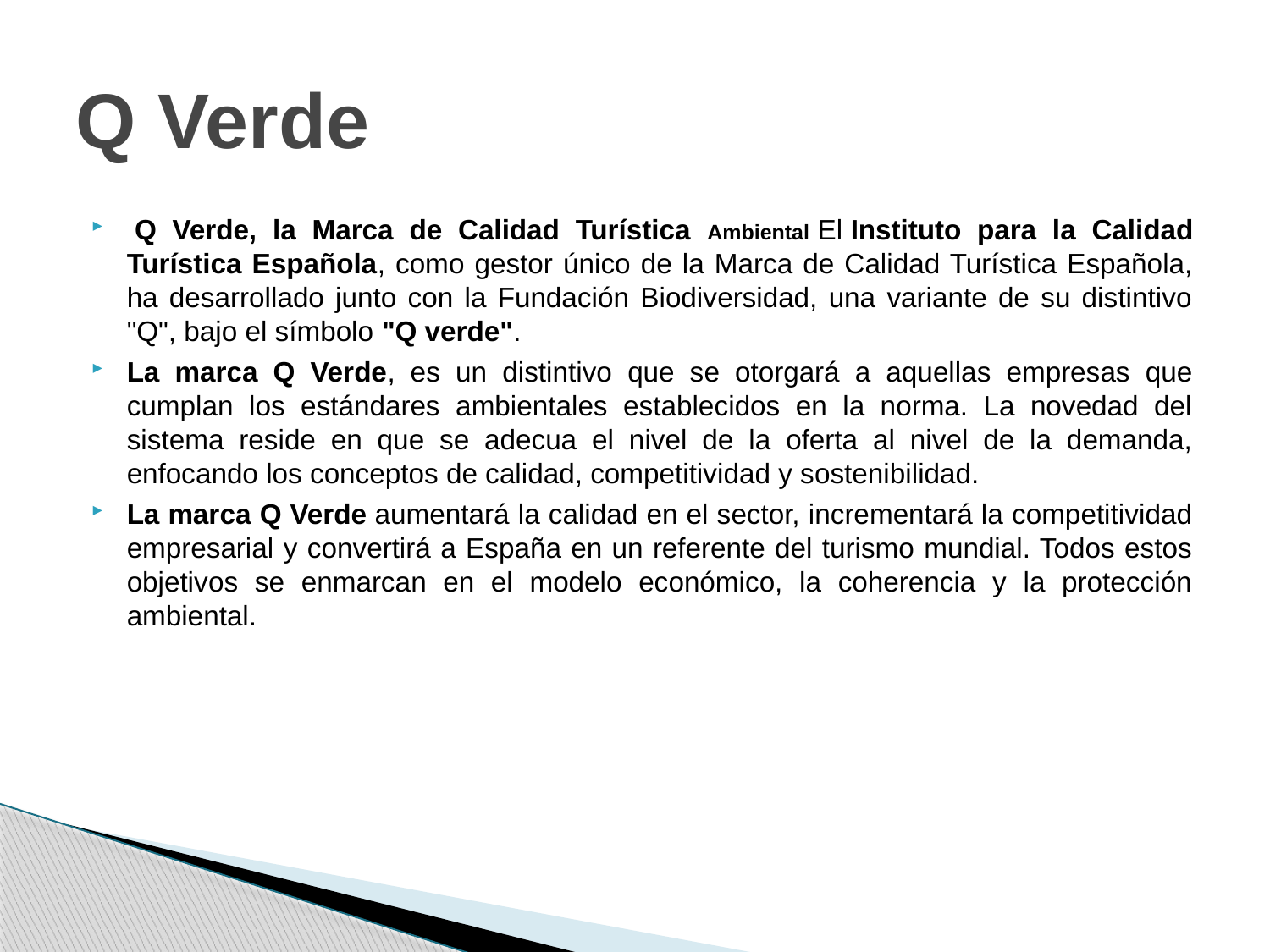

# Q Verde
 Q Verde, la Marca de Calidad Turística Ambiental El Instituto para la Calidad Turística Española, como gestor único de la Marca de Calidad Turística Española, ha desarrollado junto con la Fundación Biodiversidad, una variante de su distintivo "Q", bajo el símbolo "Q verde".
La marca Q Verde, es un distintivo que se otorgará a aquellas empresas que cumplan los estándares ambientales establecidos en la norma. La novedad del sistema reside en que se adecua el nivel de la oferta al nivel de la demanda, enfocando los conceptos de calidad, competitividad y sostenibilidad.
La marca Q Verde aumentará la calidad en el sector, incrementará la competitividad empresarial y convertirá a España en un referente del turismo mundial. Todos estos objetivos se enmarcan en el modelo económico, la coherencia y la protección ambiental.